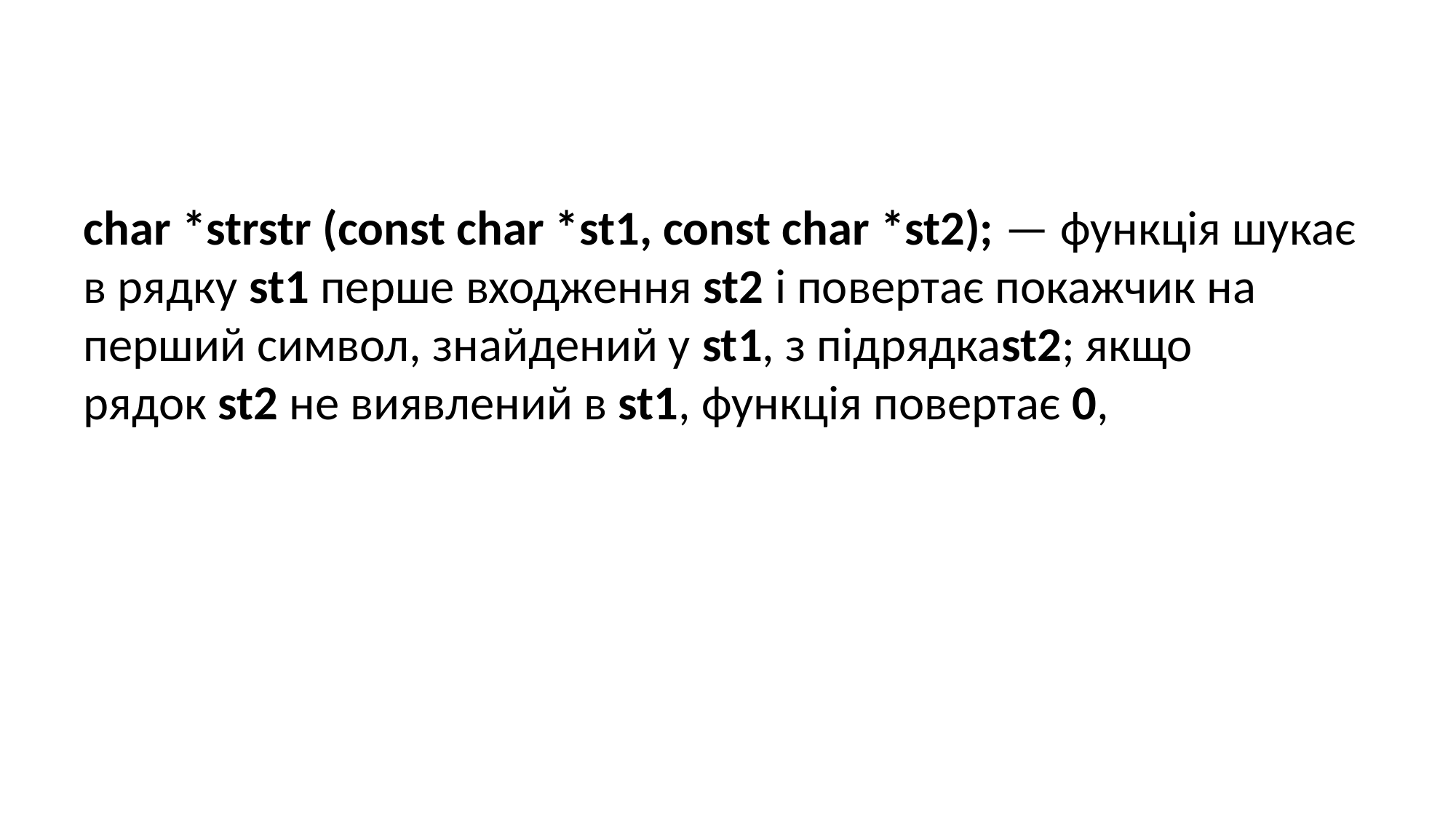

#
char *strstr (const char *st1, const char *st2); — функція шукає в рядку st1 перше входження st2 і повертає покажчик на перший символ, знайдений у st1, з підрядкаst2; якщо рядок st2 не виявлений в st1, функція повертає 0,